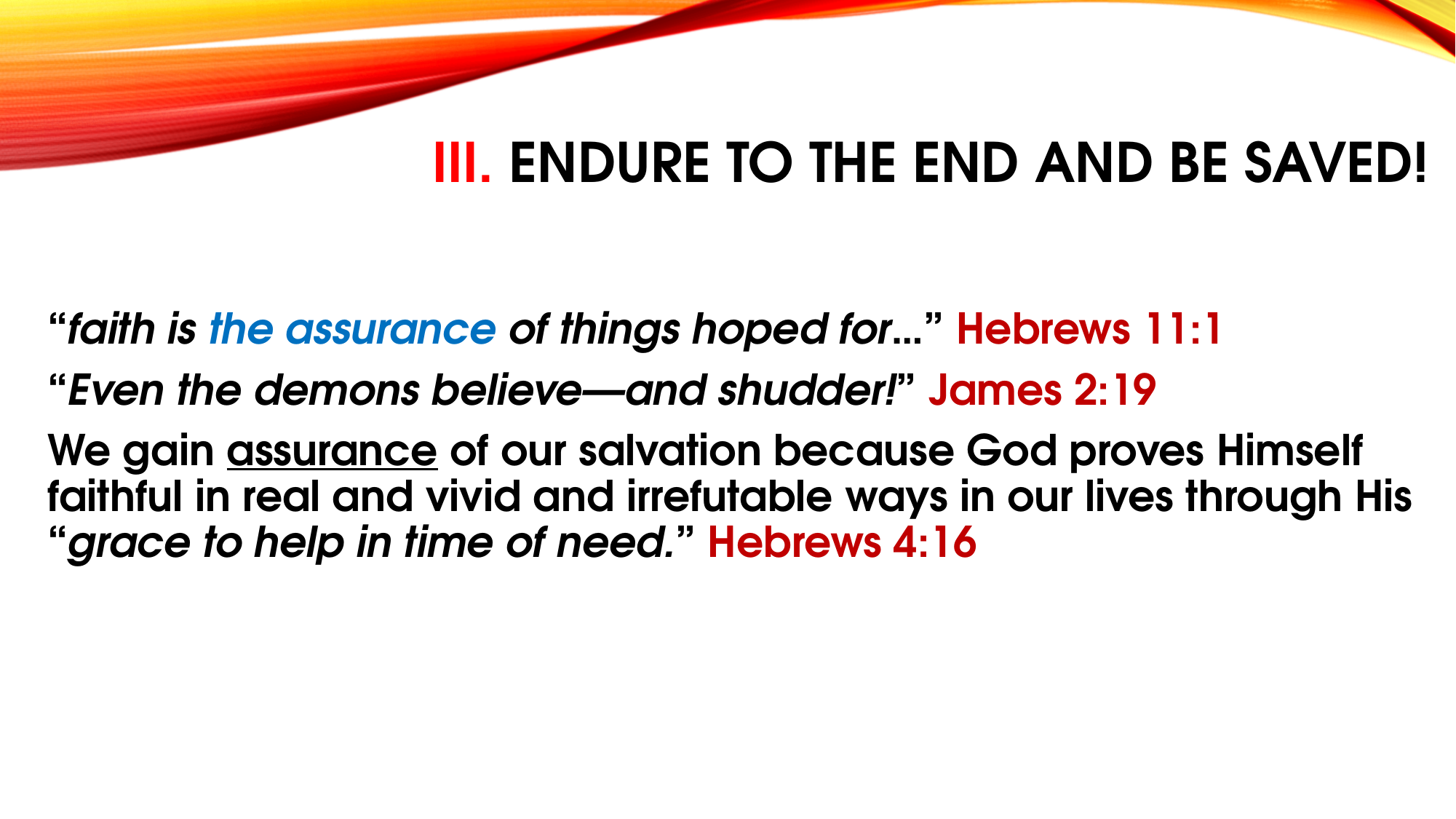

# III. Endure to the end and be saved!
“faith is the assurance of things hoped for…” Hebrews 11:1
“Even the demons believe—and shudder!” James 2:19
We gain assurance of our salvation because God proves Himself faithful in real and vivid and irrefutable ways in our lives through His “grace to help in time of need.” Hebrews 4:16